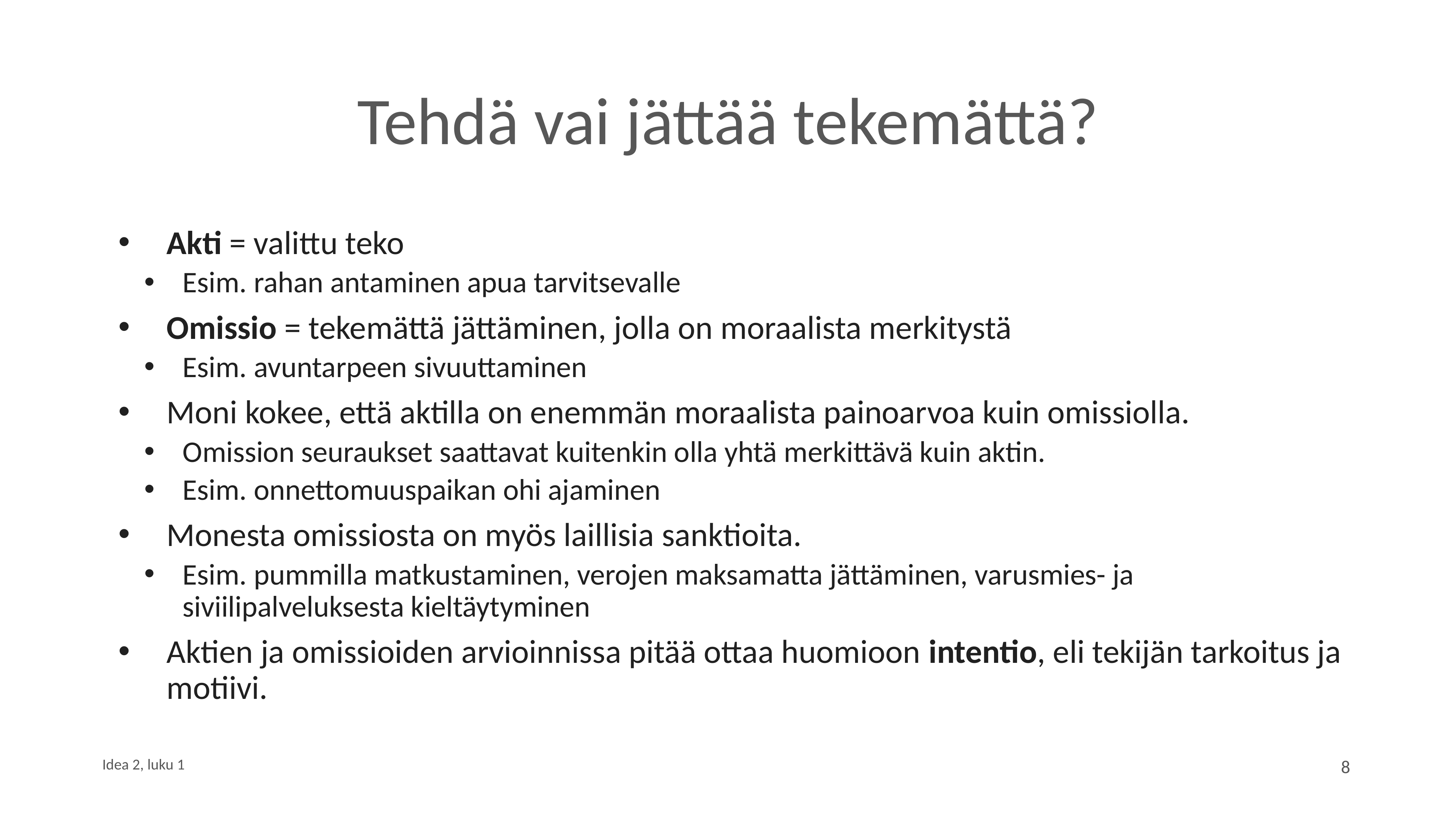

# Tehdä vai jättää tekemättä?
Akti = valittu teko
Esim. rahan antaminen apua tarvitsevalle
Omissio = tekemättä jättäminen, jolla on moraalista merkitystä
Esim. avuntarpeen sivuuttaminen
Moni kokee, että aktilla on enemmän moraalista painoarvoa kuin omissiolla.
Omission seuraukset saattavat kuitenkin olla yhtä merkittävä kuin aktin.
Esim. onnettomuuspaikan ohi ajaminen
Monesta omissiosta on myös laillisia sanktioita.
Esim. pummilla matkustaminen, verojen maksamatta jättäminen, varusmies- ja siviilipalveluksesta kieltäytyminen
Aktien ja omissioiden arvioinnissa pitää ottaa huomioon intentio, eli tekijän tarkoitus ja motiivi.
8
Idea 2, luku 1